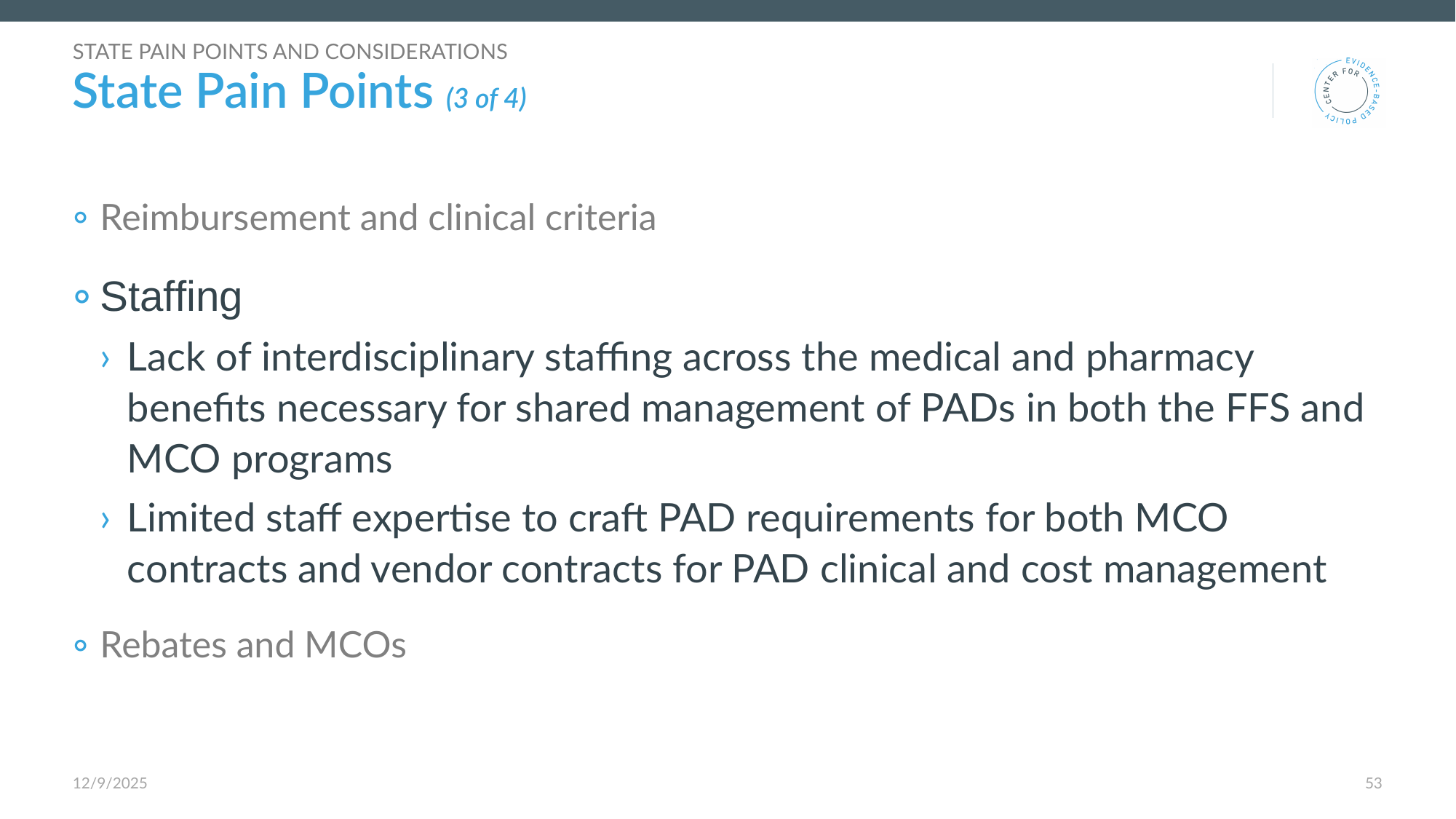

State pain points and considerations
# State Pain Points (3 of 4)
Reimbursement and clinical criteria
Staffing
Lack of interdisciplinary staffing across the medical and pharmacy benefits necessary for shared management of PADs in both the FFS and MCO programs
Limited staff expertise to craft PAD requirements for both MCO contracts and vendor contracts for PAD clinical and cost management
Rebates and MCOs

12/9/2025
53